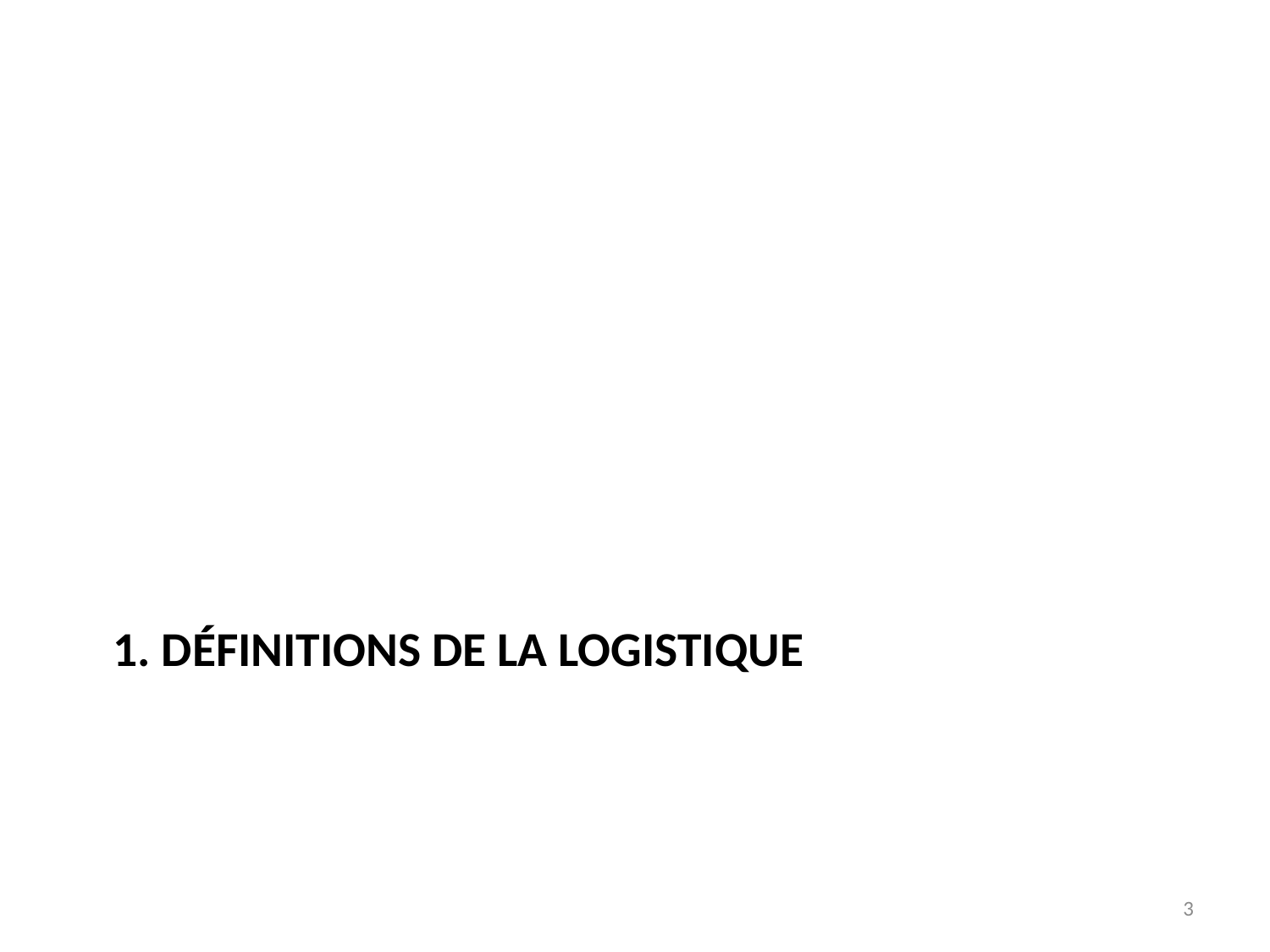

# 1. Définitions de la logistique
3